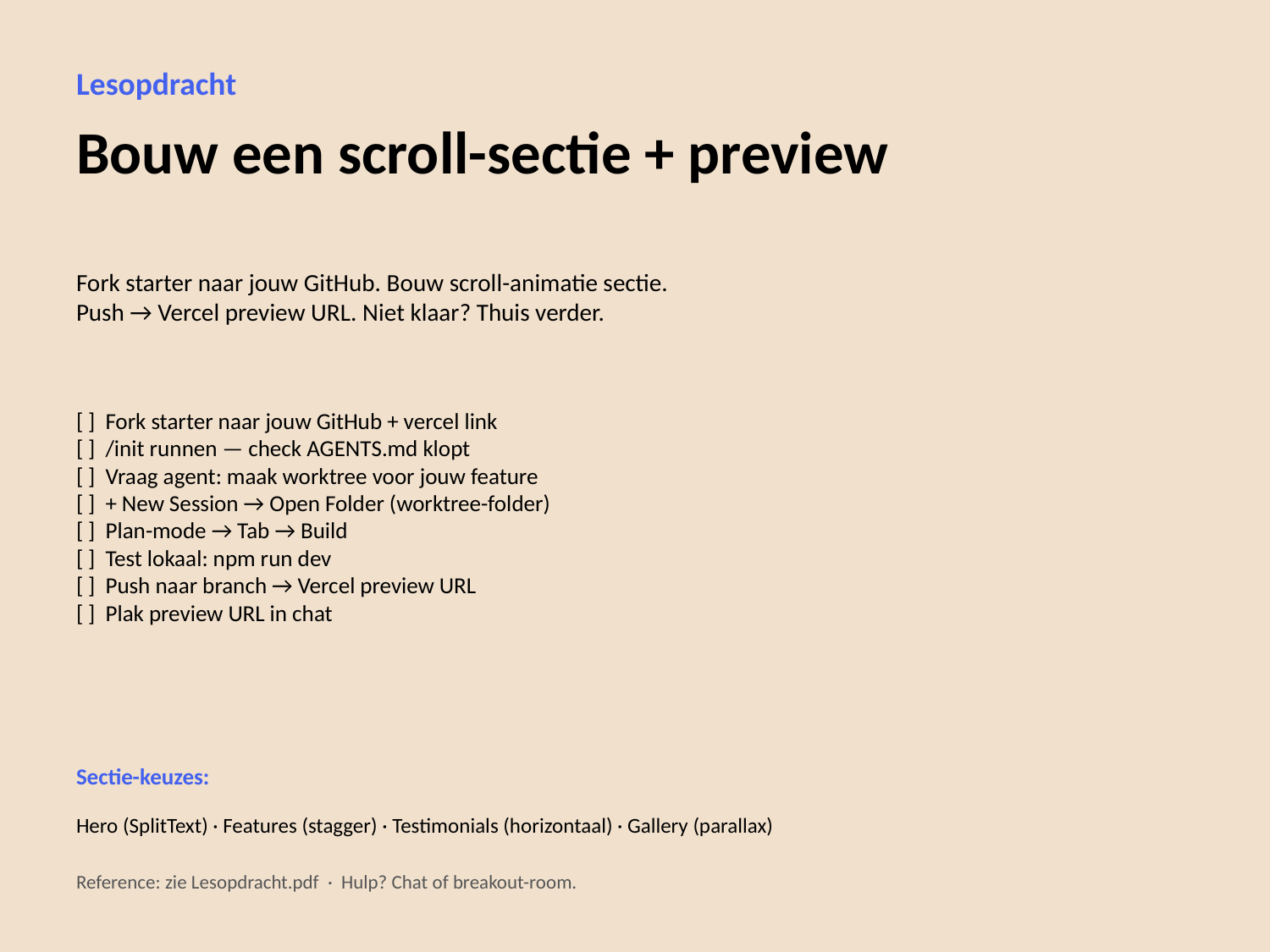

Lesopdracht
Bouw een scroll-sectie + preview
Fork starter naar jouw GitHub. Bouw scroll-animatie sectie.
Push → Vercel preview URL. Niet klaar? Thuis verder.
[ ]  Fork starter naar jouw GitHub + vercel link
[ ]  /init runnen — check AGENTS.md klopt
[ ]  Vraag agent: maak worktree voor jouw feature
[ ]  + New Session → Open Folder (worktree-folder)
[ ]  Plan-mode → Tab → Build
[ ]  Test lokaal: npm run dev
[ ]  Push naar branch → Vercel preview URL
[ ]  Plak preview URL in chat
Sectie-keuzes:
Hero (SplitText) · Features (stagger) · Testimonials (horizontaal) · Gallery (parallax)
Reference: zie Lesopdracht.pdf  ·  Hulp? Chat of breakout-room.